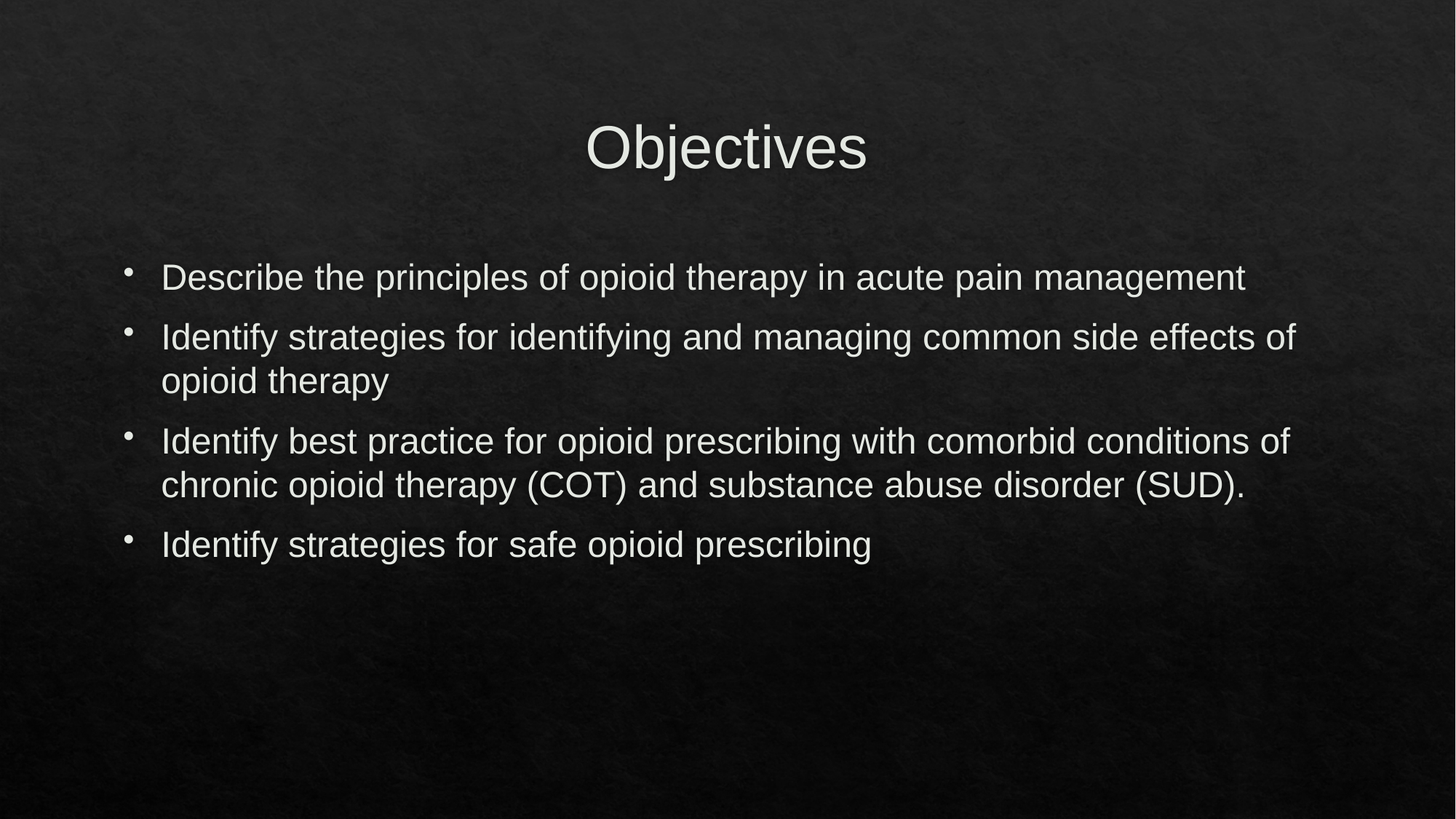

# Objectives
Describe the principles of opioid therapy in acute pain management
Identify strategies for identifying and managing common side effects of opioid therapy
Identify best practice for opioid prescribing with comorbid conditions of chronic opioid therapy (COT) and substance abuse disorder (SUD).
Identify strategies for safe opioid prescribing